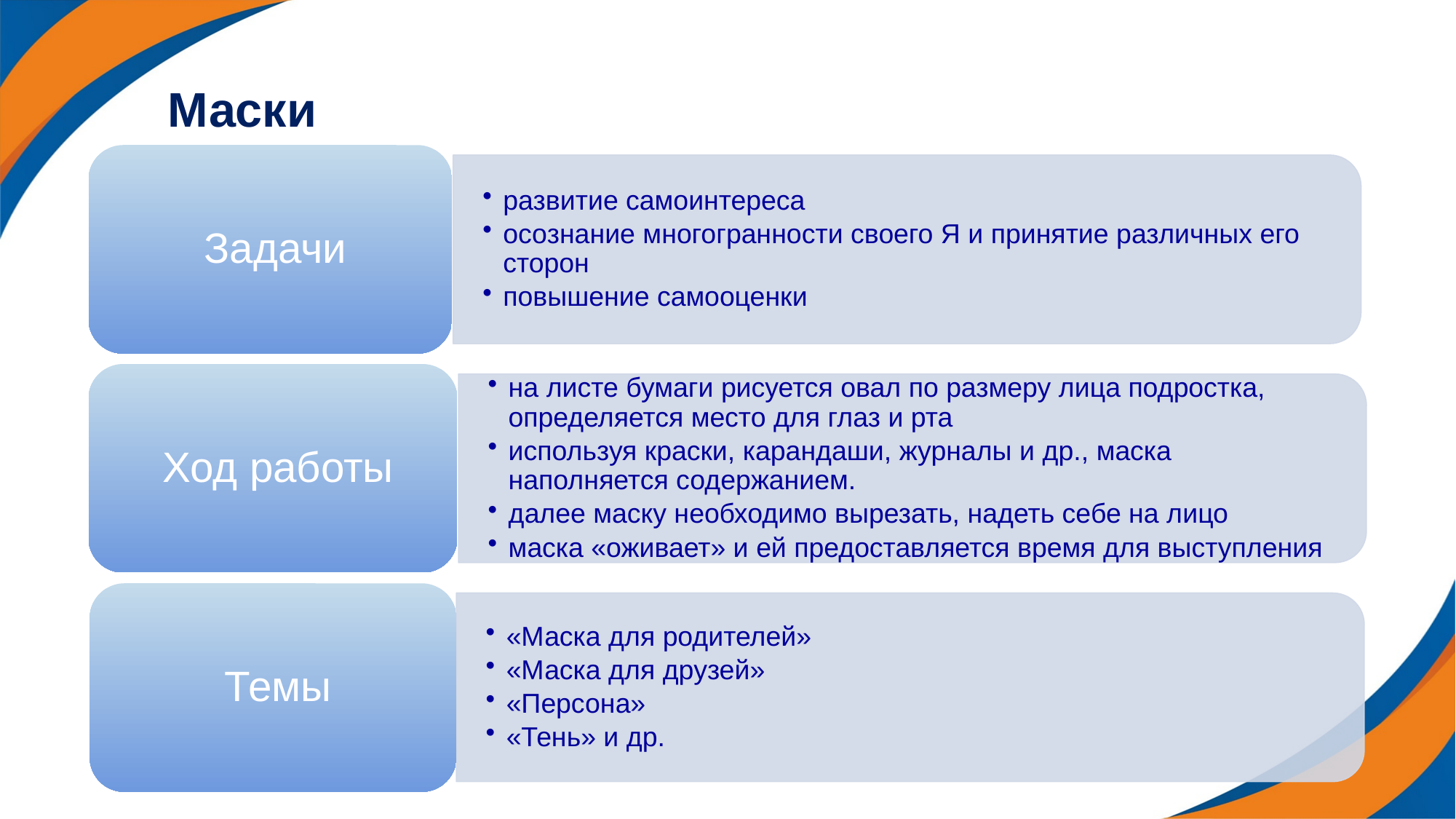

# Маски
развитие самоинтереса
осознание многогранности своего Я и принятие различных его сторон
повышение самооценки
Задачи
на листе бумаги рисуется овал по размеру лица подростка, определяется место для глаз и рта
используя краски, карандаши, журналы и др., маска наполняется содержанием.
далее маску необходимо вырезать, надеть себе на лицо
маска «оживает» и ей предоставляется время для выступления
Ход работы
«Маска для родителей»
«Маска для друзей»
«Персона»
«Тень» и др.
Темы